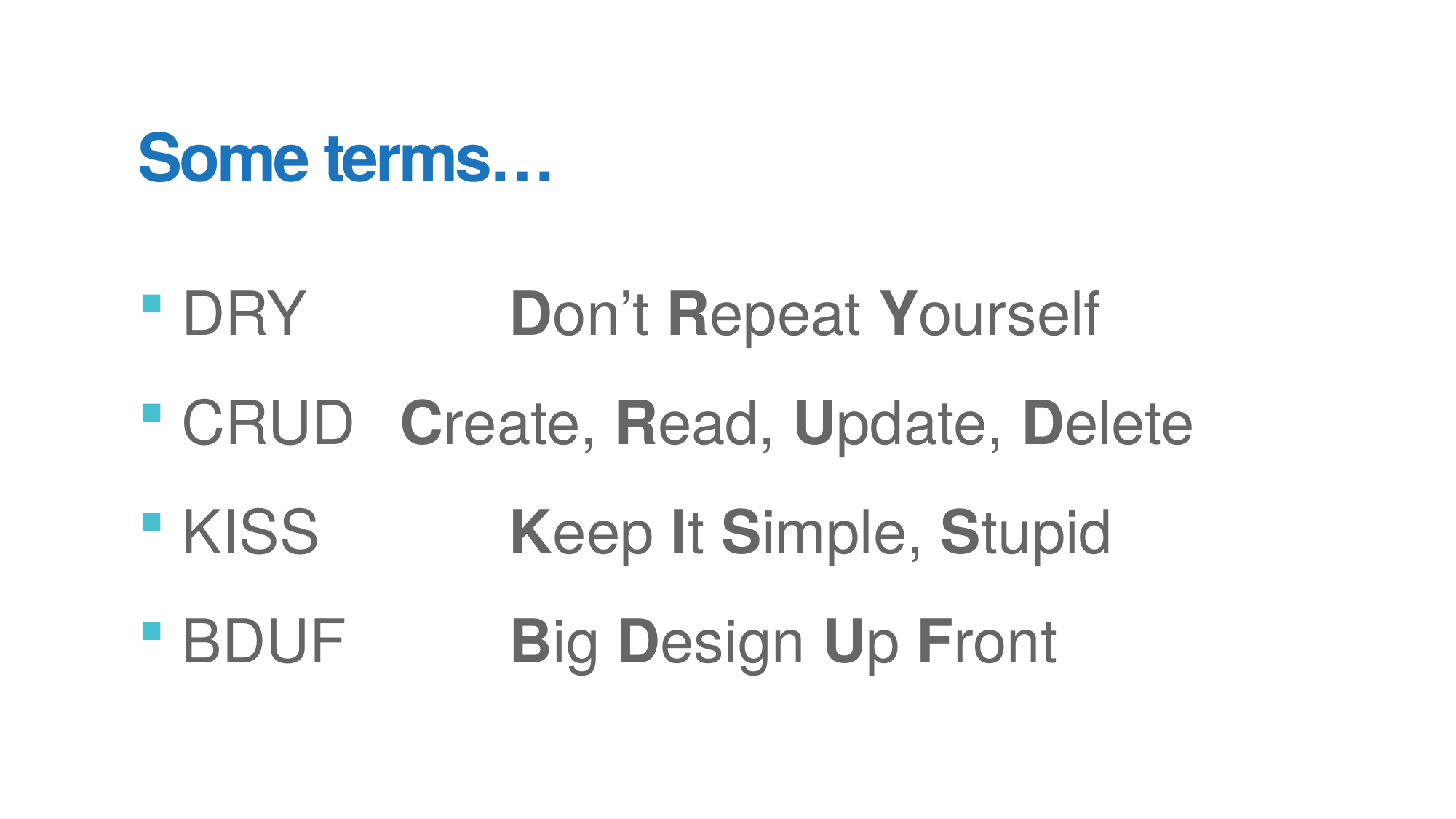

# Some terms…
DRY		Don’t Repeat Yourself
CRUD	Create, Read, Update, Delete
KISS		Keep It Simple, Stupid
BDUF		Big Design Up Front